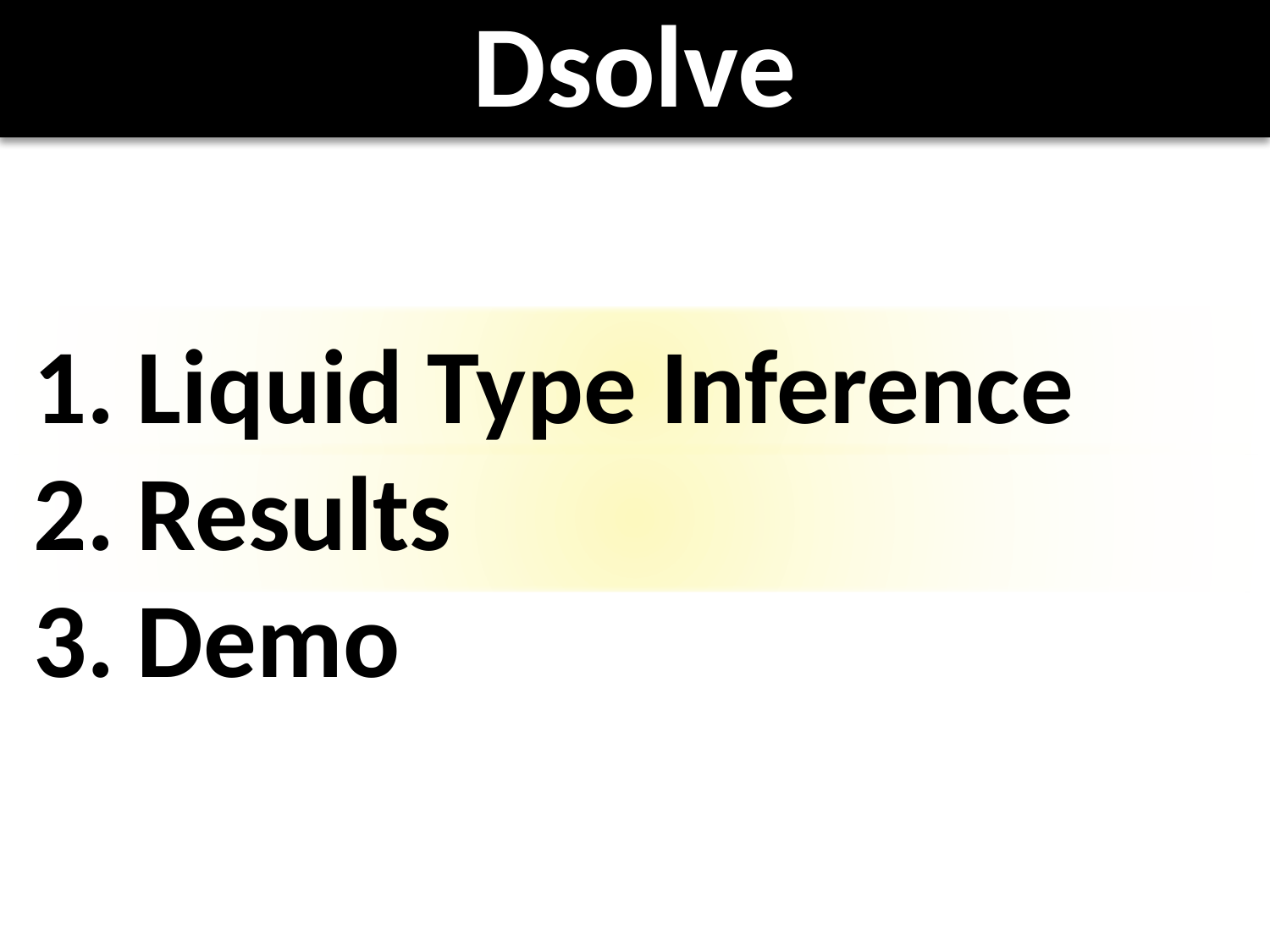

# Dsolve

Liquid Type Inference
Results
Demo